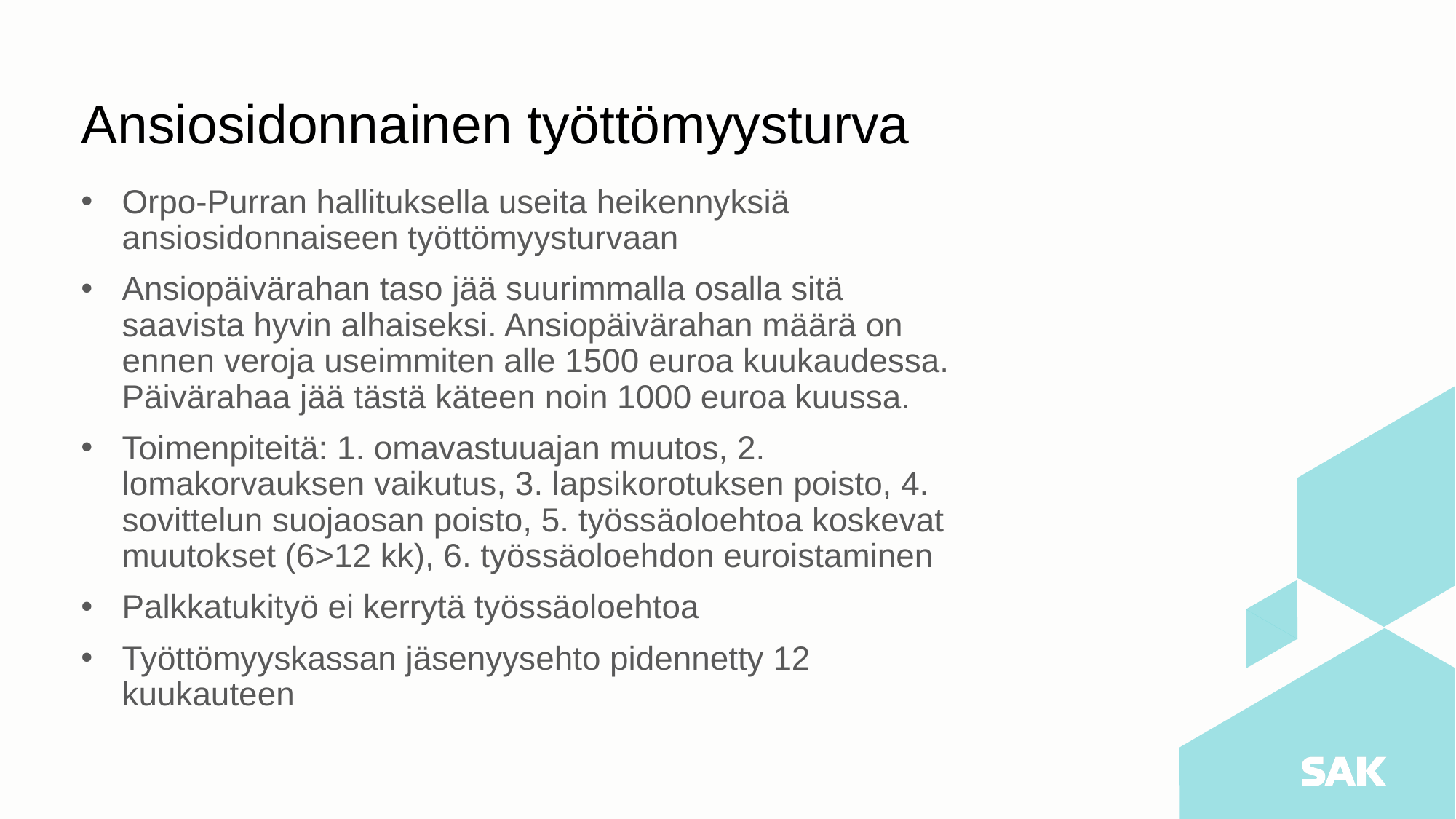

# Ansiosidonnainen työttömyysturva
Orpo-Purran hallituksella useita heikennyksiä ansiosidonnaiseen työttömyysturvaan
Ansiopäivärahan taso jää suurimmalla osalla sitä saavista hyvin alhaiseksi. Ansiopäivärahan määrä on ennen veroja useimmiten alle 1500 euroa kuukaudessa. Päivärahaa jää tästä käteen noin 1000 euroa kuussa.
Toimenpiteitä: 1. omavastuuajan muutos, 2. lomakorvauksen vaikutus, 3. lapsikorotuksen poisto, 4. sovittelun suojaosan poisto, 5. työssäoloehtoa koskevat muutokset (6>12 kk), 6. työssäoloehdon euroistaminen
Palkkatukityö ei kerrytä työssäoloehtoa
Työttömyyskassan jäsenyysehto pidennetty 12 kuukauteen